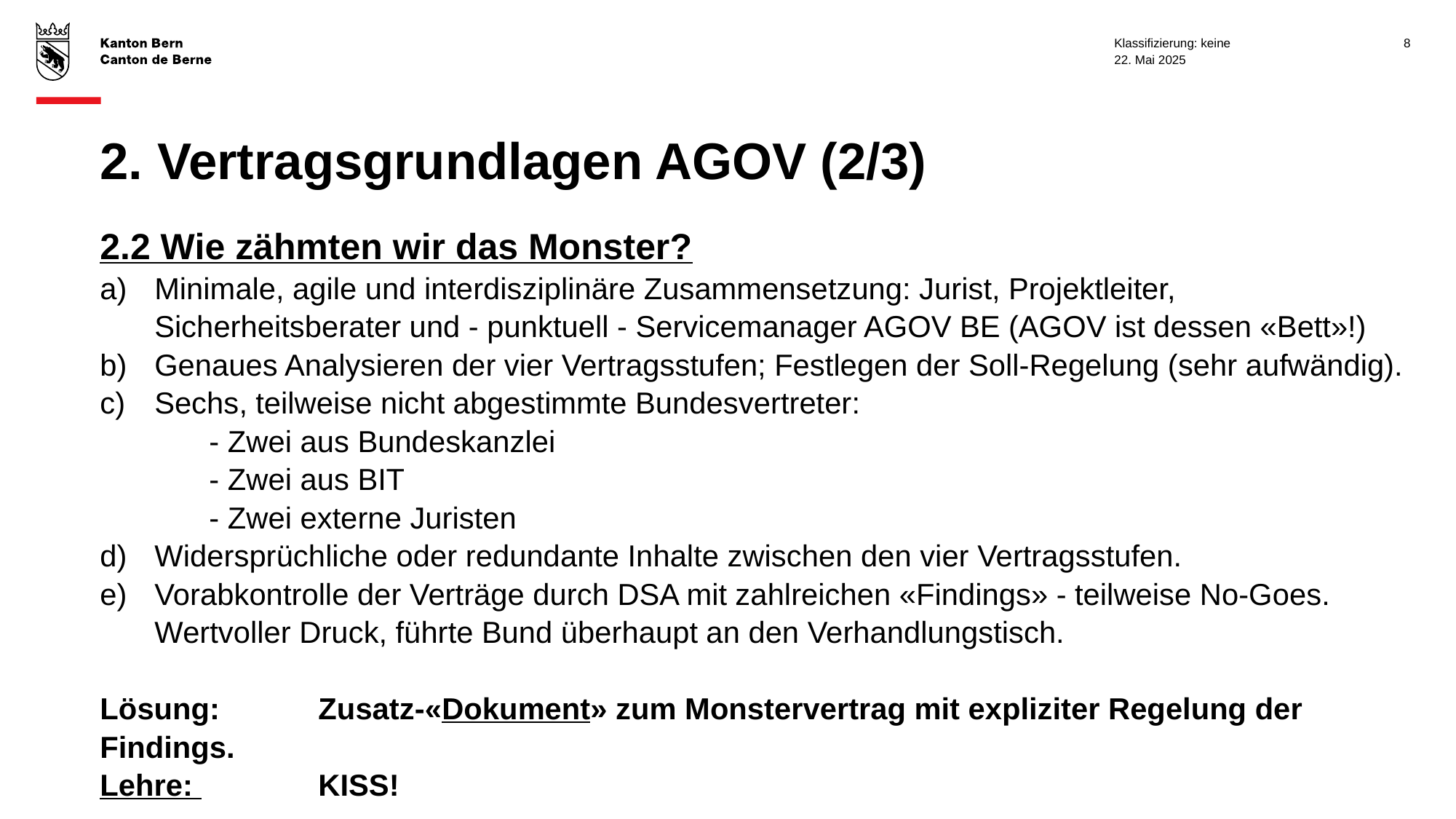

Klassifizierung: keine
8
22. Mai 2025
# 2. Vertragsgrundlagen AGOV (2/3)
2.2 Wie zähmten wir das Monster?
Minimale, agile und interdisziplinäre Zusammensetzung: Jurist, Projektleiter, Sicherheitsberater und - punktuell - Servicemanager AGOV BE (AGOV ist dessen «Bett»!)
Genaues Analysieren der vier Vertragsstufen; Festlegen der Soll-Regelung (sehr aufwändig).
Sechs, teilweise nicht abgestimmte Bundesvertreter:
	- Zwei aus Bundeskanzlei
	- Zwei aus BIT
	- Zwei externe Juristen
Widersprüchliche oder redundante Inhalte zwischen den vier Vertragsstufen.
Vorabkontrolle der Verträge durch DSA mit zahlreichen «Findings» - teilweise No-Goes. Wertvoller Druck, führte Bund überhaupt an den Verhandlungstisch.

Lösung: 	Zusatz-«Dokument» zum Monstervertrag mit expliziter Regelung der Findings.
Lehre: 		KISS!